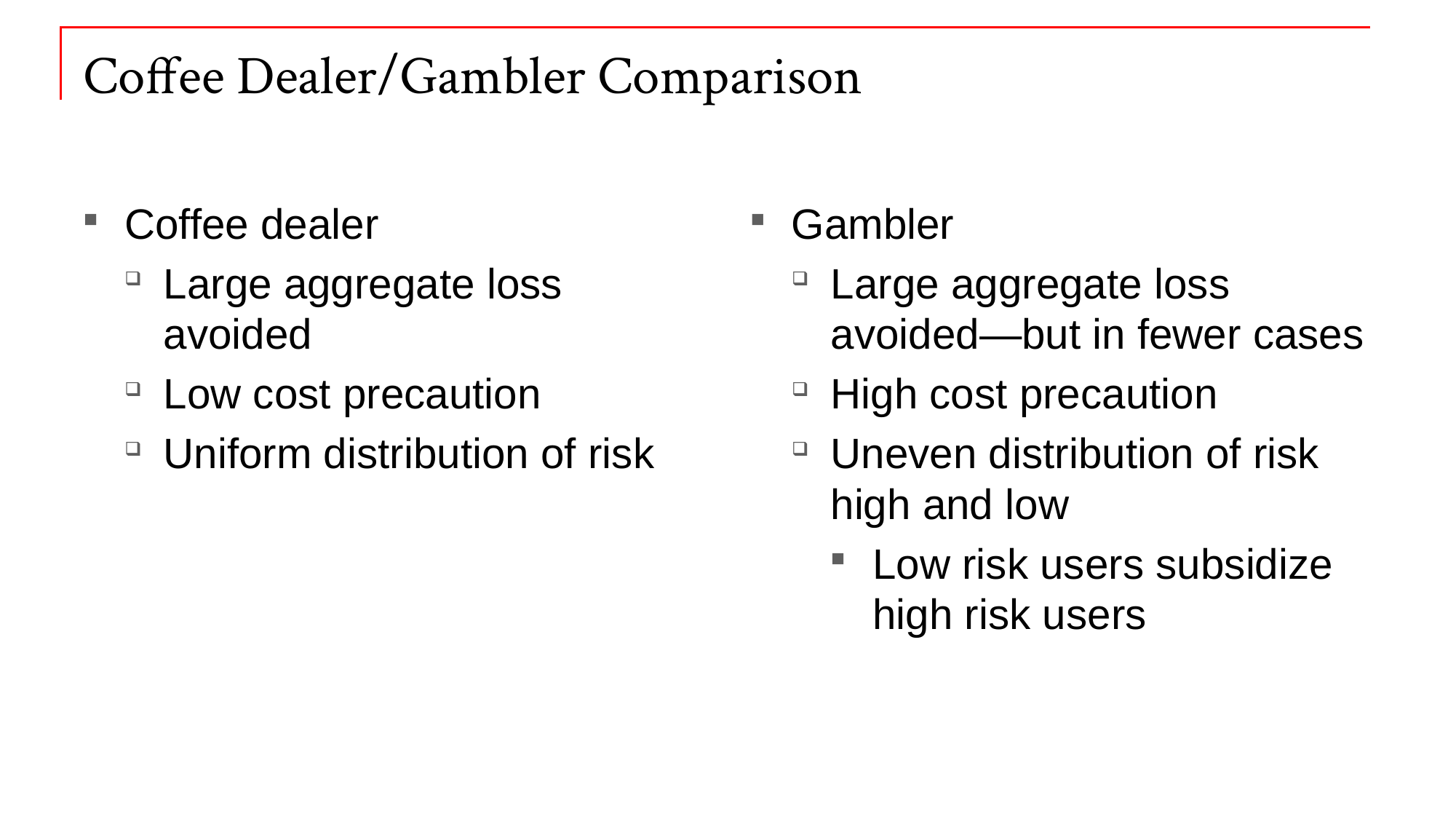

# Coffee Dealer/Gambler Comparison
Coffee dealer
Large aggregate loss avoided
Low cost precaution
Uniform distribution of risk
Gambler
Large aggregate loss avoided—but in fewer cases
High cost precaution
Uneven distribution of risk high and low
Low risk users subsidize high risk users